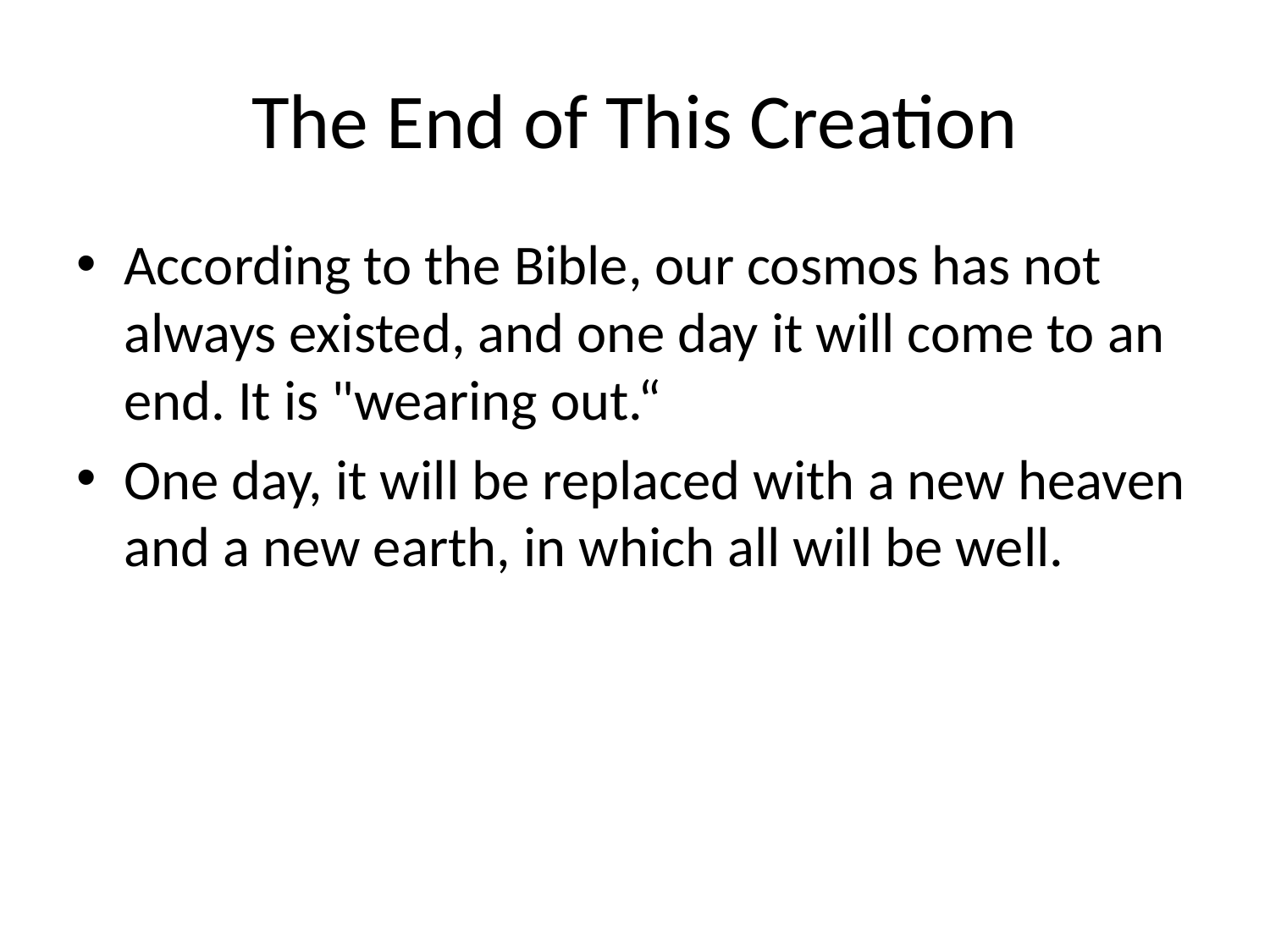

# The End of This Creation
According to the Bible, our cosmos has not always existed, and one day it will come to an end. It is "wearing out.“
One day, it will be replaced with a new heaven and a new earth, in which all will be well.